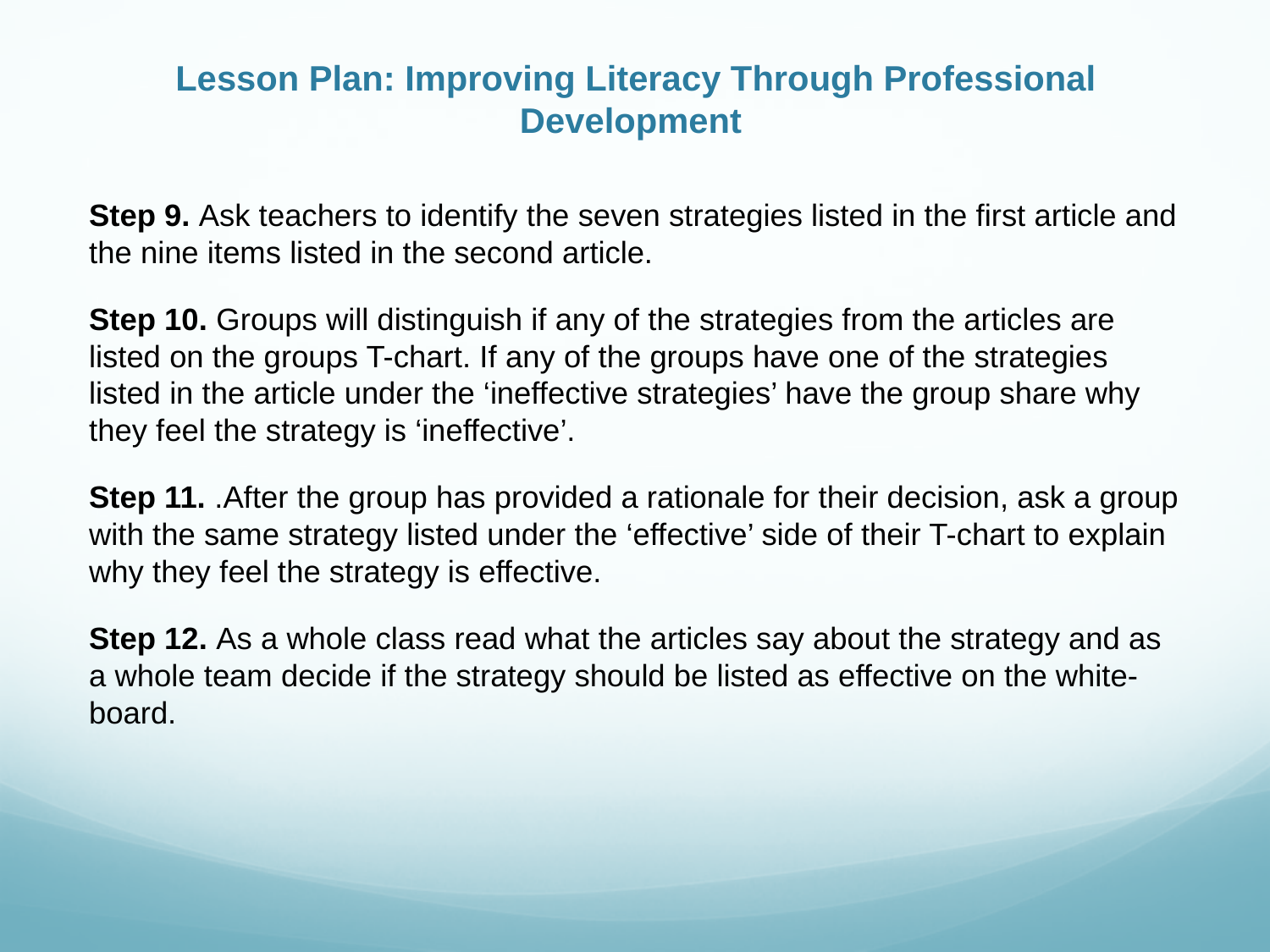

# Lesson Plan: Improving Literacy Through Professional Development
Step 9. Ask teachers to identify the seven strategies listed in the first article and the nine items listed in the second article.
Step 10. Groups will distinguish if any of the strategies from the articles are listed on the groups T-chart. If any of the groups have one of the strategies listed in the article under the ‘ineffective strategies’ have the group share why they feel the strategy is ‘ineffective’.
Step 11. .After the group has provided a rationale for their decision, ask a group with the same strategy listed under the ‘effective’ side of their T-chart to explain why they feel the strategy is effective.
Step 12. As a whole class read what the articles say about the strategy and as a whole team decide if the strategy should be listed as effective on the white-board.